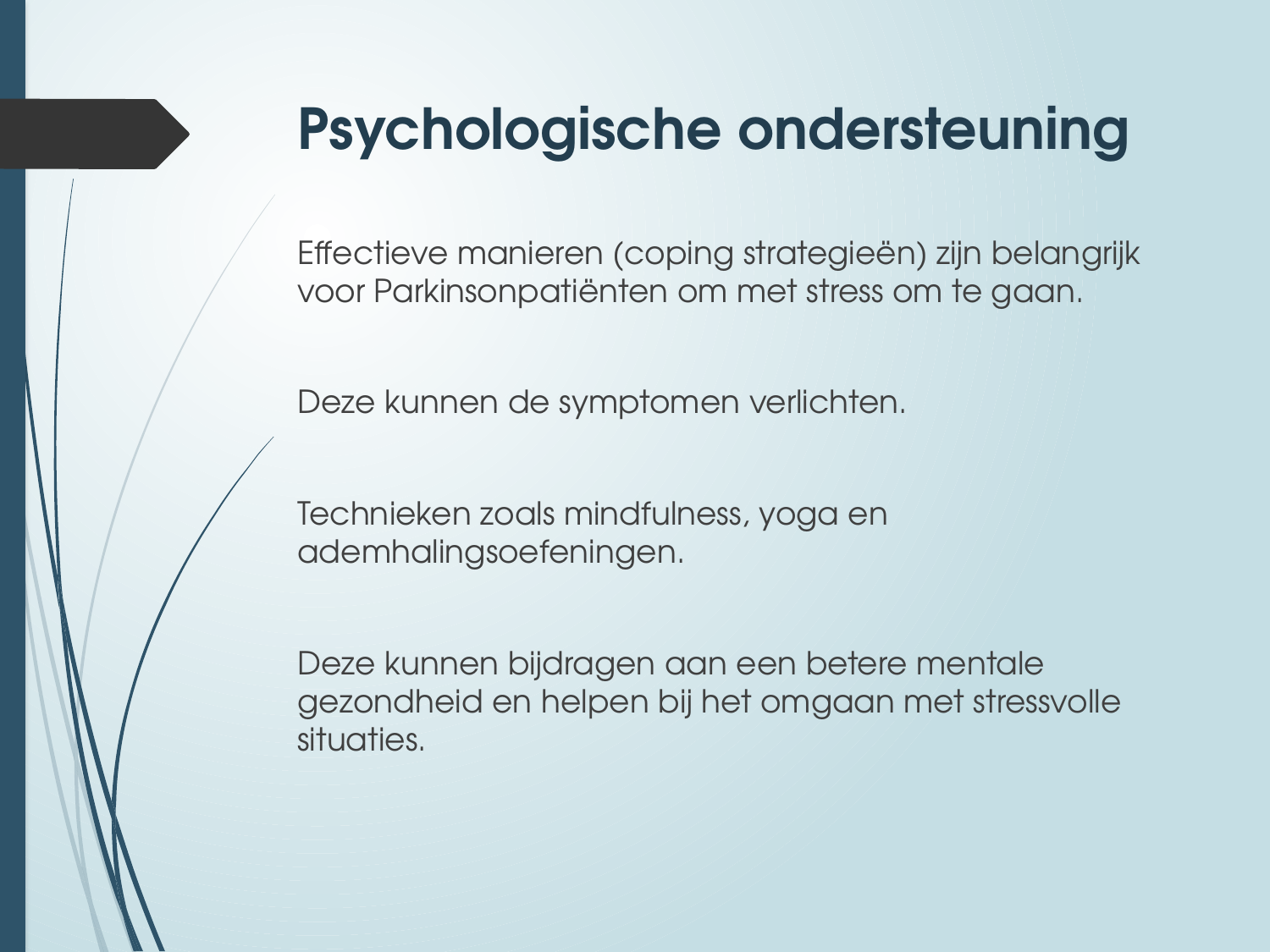

# Psychologische ondersteuning
Effectieve manieren (coping strategieën) zijn belangrijk voor Parkinsonpatiënten om met stress om te gaan.

Deze kunnen de symptomen verlichten.

Technieken zoals mindfulness, yoga en ademhalingsoefeningen.

Deze kunnen bijdragen aan een betere mentale gezondheid en helpen bij het omgaan met stressvolle situaties.